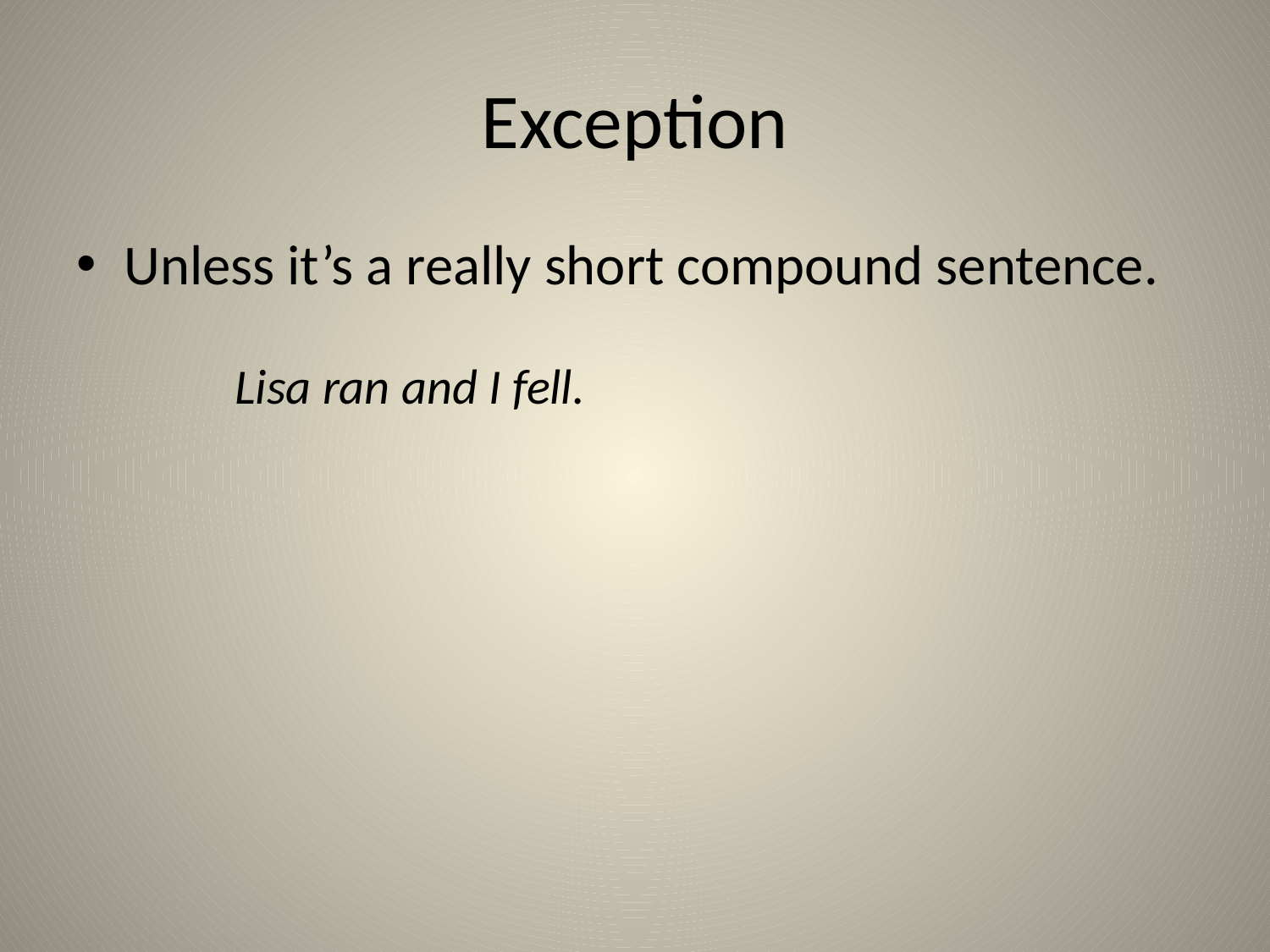

# Exception
Unless it’s a really short compound sentence.
Lisa ran and I fell.